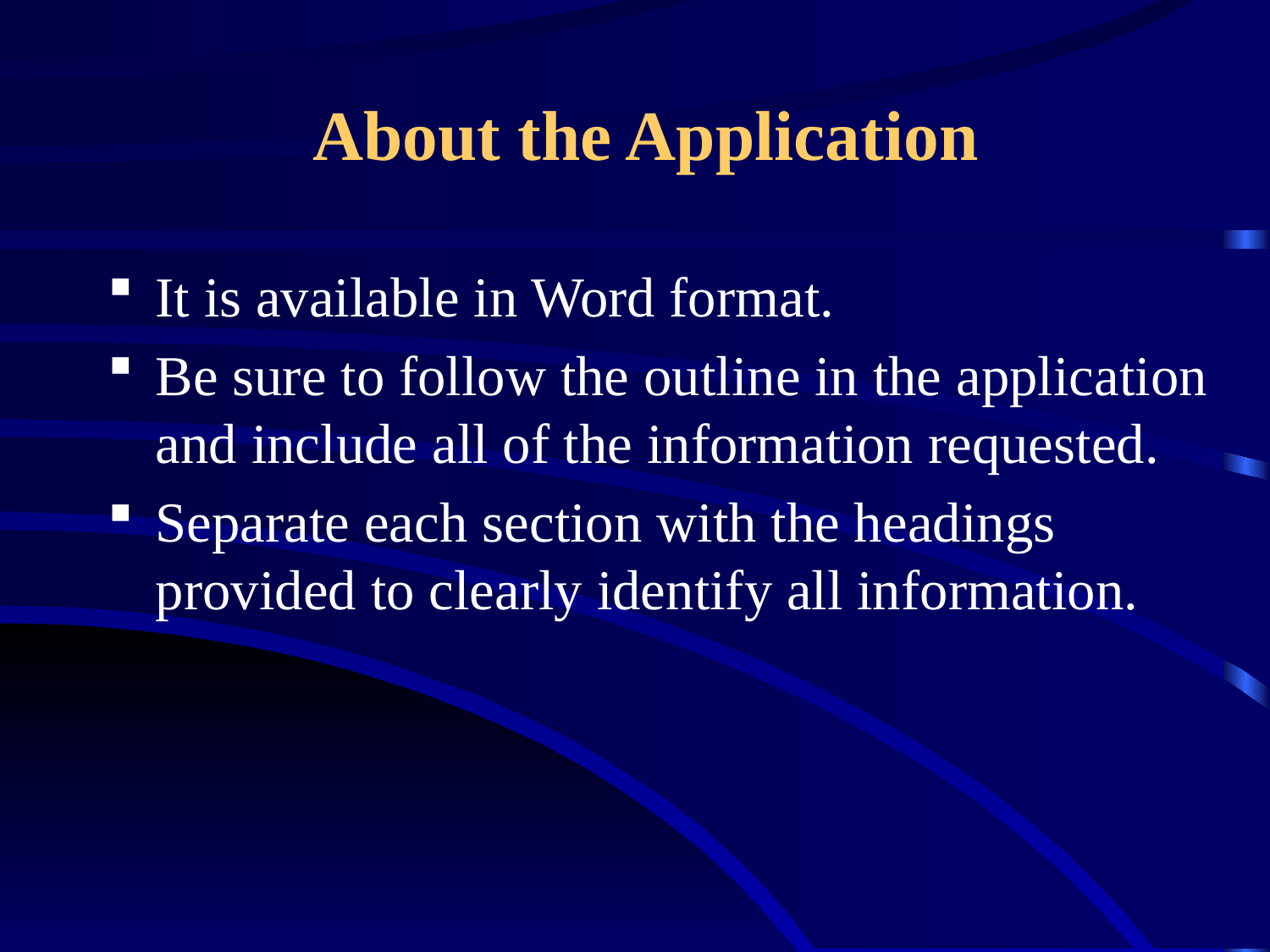

# About the Application
It is available in Word format.
Be sure to follow the outline in the application and include all of the information requested.
Separate each section with the headings provided to clearly identify all information.